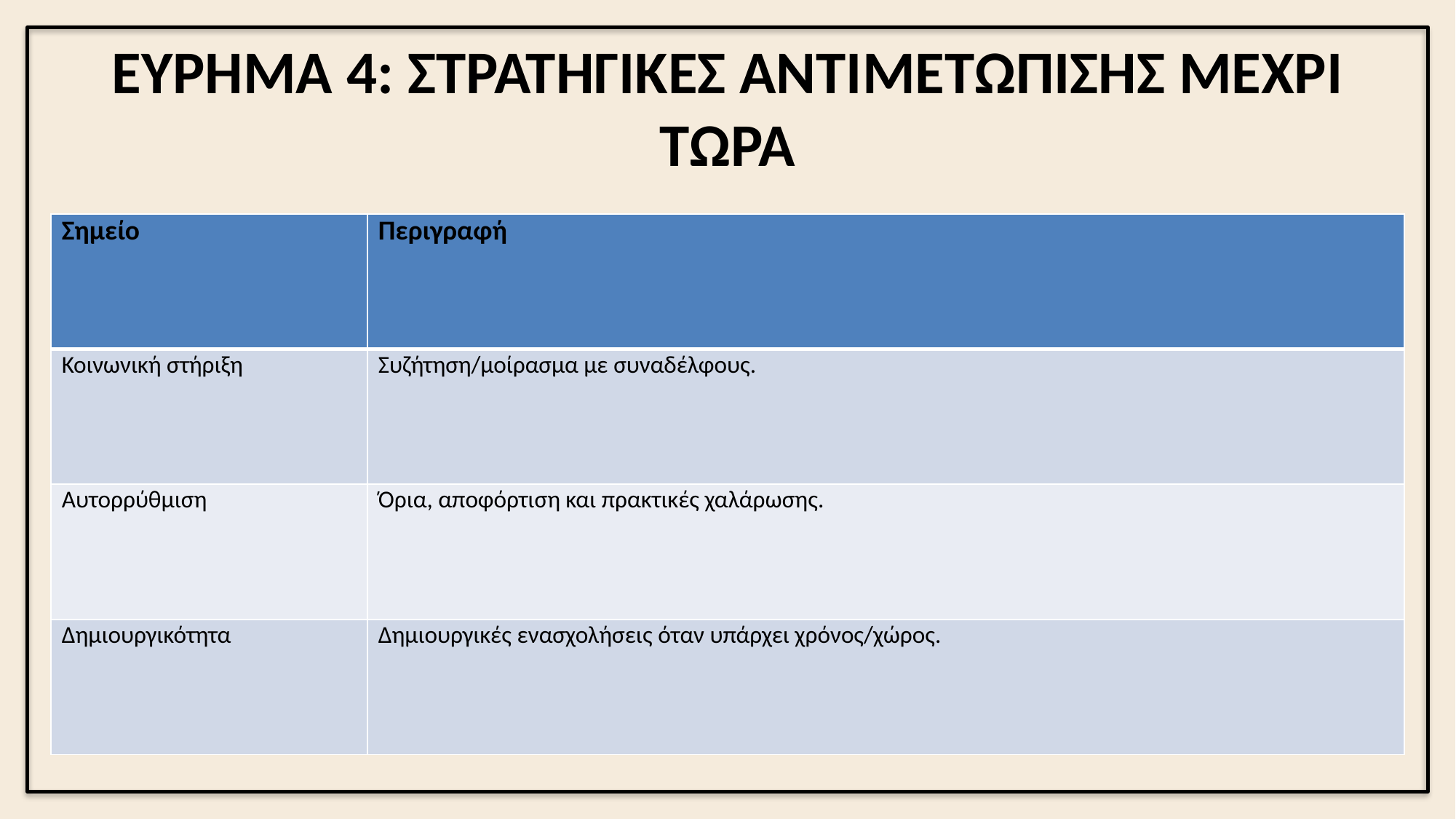

ΕΥΡΗΜΑ 4: ΣΤΡΑΤΗΓΙΚΕΣ ΑΝΤΙΜΕΤΩΠΙΣΗΣ ΜΕΧΡΙ ΤΩΡΑ
| Σημείο | Περιγραφή |
| --- | --- |
| Κοινωνική στήριξη | Συζήτηση/μοίρασμα με συναδέλφους. |
| Αυτορρύθμιση | Όρια, αποφόρτιση και πρακτικές χαλάρωσης. |
| Δημιουργικότητα | Δημιουργικές ενασχολήσεις όταν υπάρχει χρόνος/χώρος. |